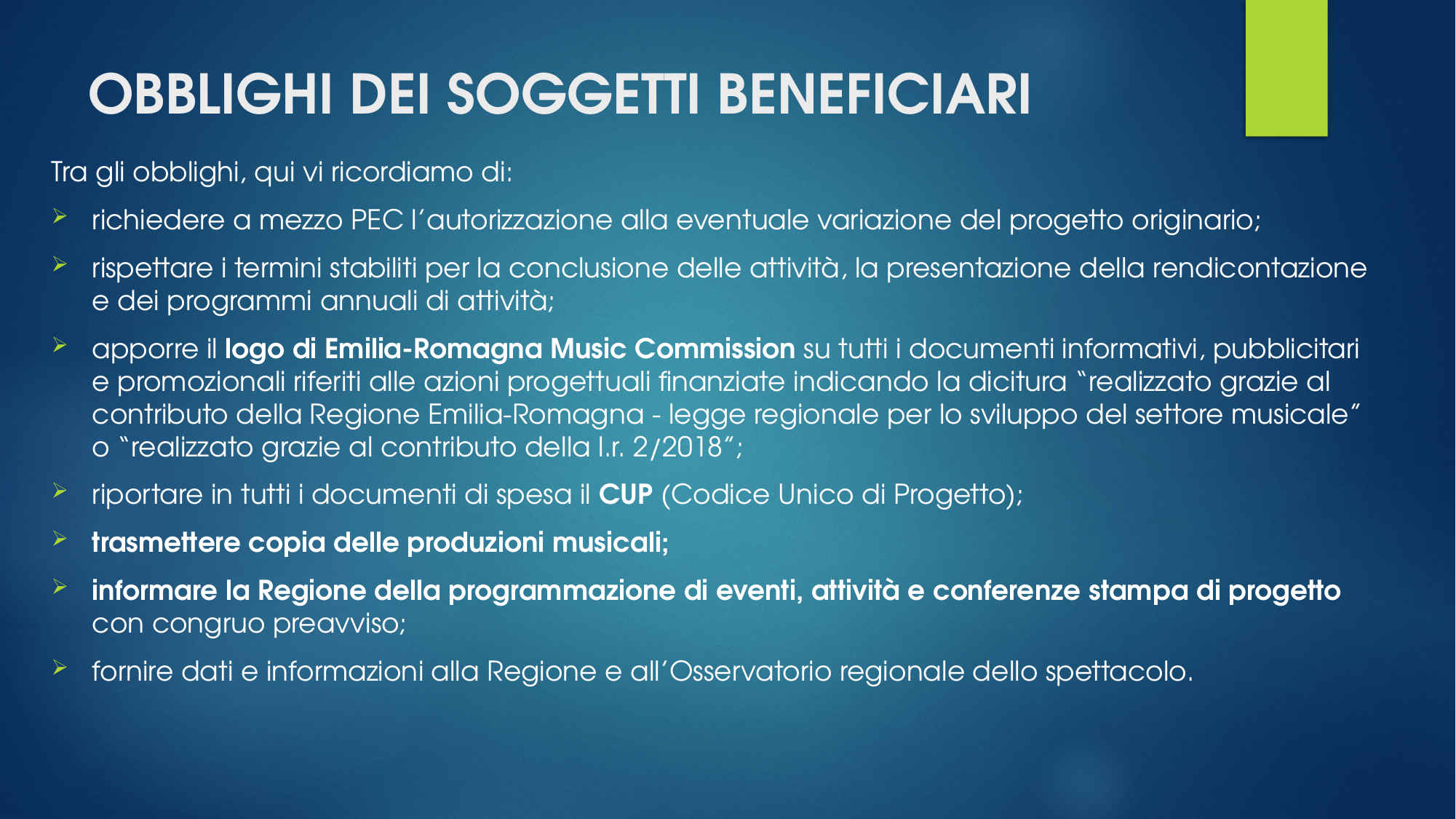

# OBBLIGHI DEI SOGGETTI BENEFICIARI
Tra gli obblighi, qui vi ricordiamo di:
richiedere a mezzo PEC l’autorizzazione alla eventuale variazione del progetto originario;
rispettare i termini stabiliti per la conclusione delle attività, la presentazione della rendicontazione e dei programmi annuali di attività;
apporre il logo di Emilia-Romagna Music Commission su tutti i documenti informativi, pubblicitari e promozionali riferiti alle azioni progettuali finanziate indicando la dicitura “realizzato grazie al contributo della Regione Emilia-Romagna - legge regionale per lo sviluppo del settore musicale” o “realizzato grazie al contributo della l.r. 2/2018”;
riportare in tutti i documenti di spesa il CUP (Codice Unico di Progetto);
trasmettere copia delle produzioni musicali;
informare la Regione della programmazione di eventi, attività e conferenze stampa di progetto con congruo preavviso;
fornire dati e informazioni alla Regione e all’Osservatorio regionale dello spettacolo.